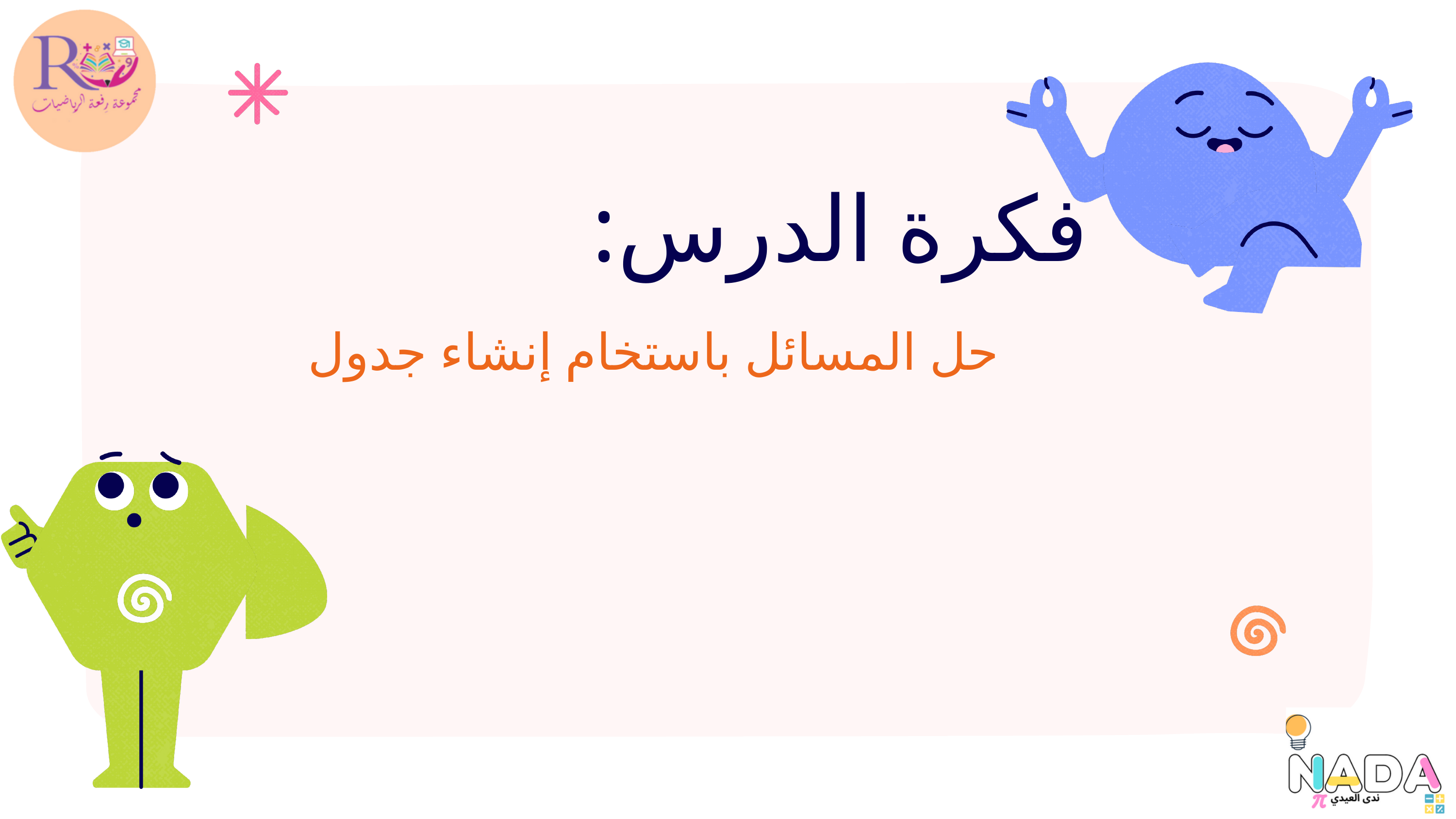

فكرة الدرس:
حل المسائل باستخام إنشاء جدول